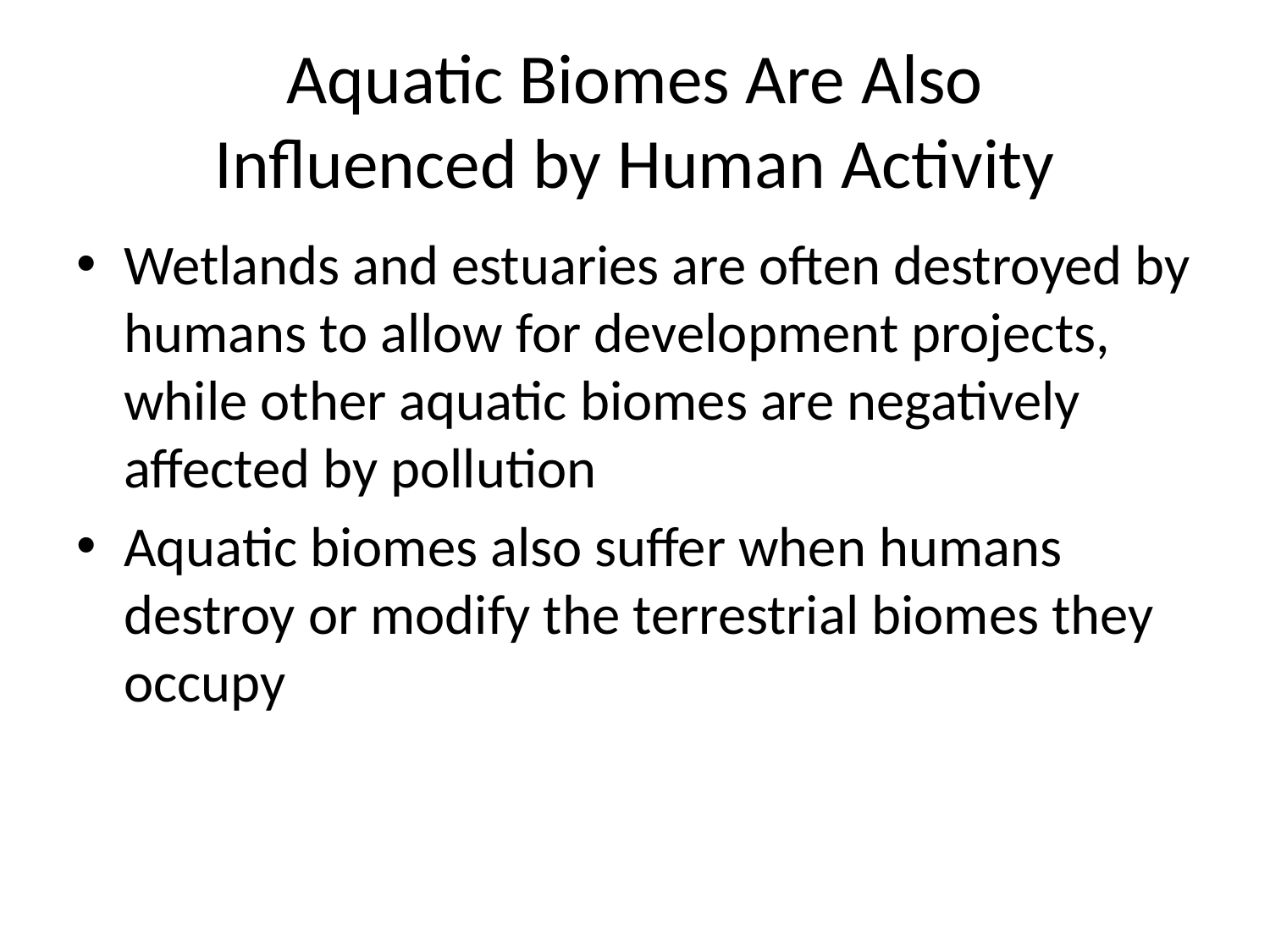

# Aquatic Biomes Are Also Influenced by Human Activity
Wetlands and estuaries are often destroyed by humans to allow for development projects, while other aquatic biomes are negatively affected by pollution
Aquatic biomes also suffer when humans destroy or modify the terrestrial biomes they occupy